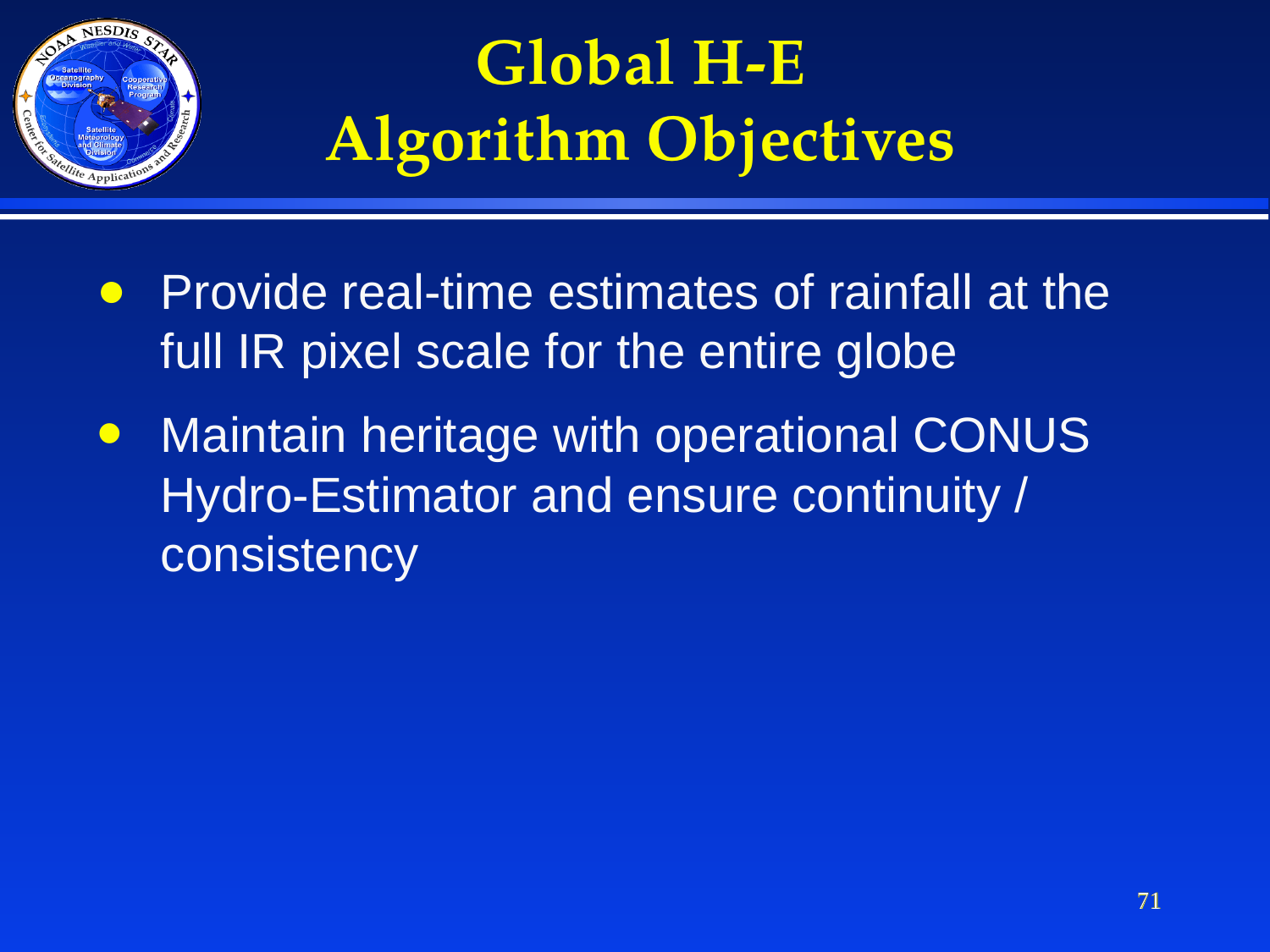

Global H-E
Algorithm Objectives
Provide real-time estimates of rainfall at the full IR pixel scale for the entire globe
Maintain heritage with operational CONUS Hydro-Estimator and ensure continuity / consistency
71
71
71
71
71